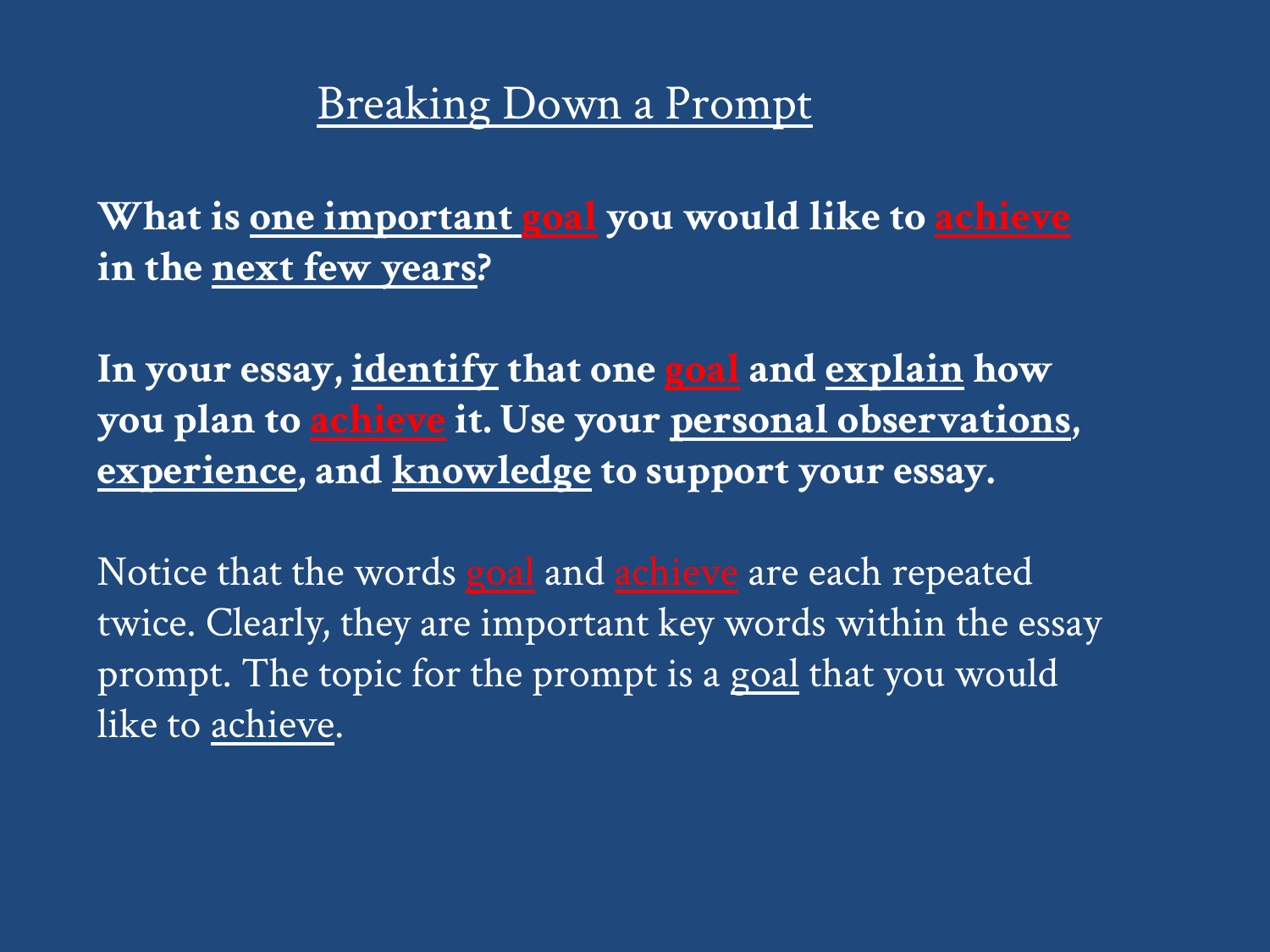

Breaking Down a Prompt
What is one important goal you would like to achieve in the next few years?
In your essay, identify that one goal and explain how you plan to achieve it. Use your personal observations, experience, and knowledge to support your essay.
Notice that the words goal and achieve are each repeated twice. Clearly, they are important key words within the essay prompt. The topic for the prompt is a goal that you would like to achieve.